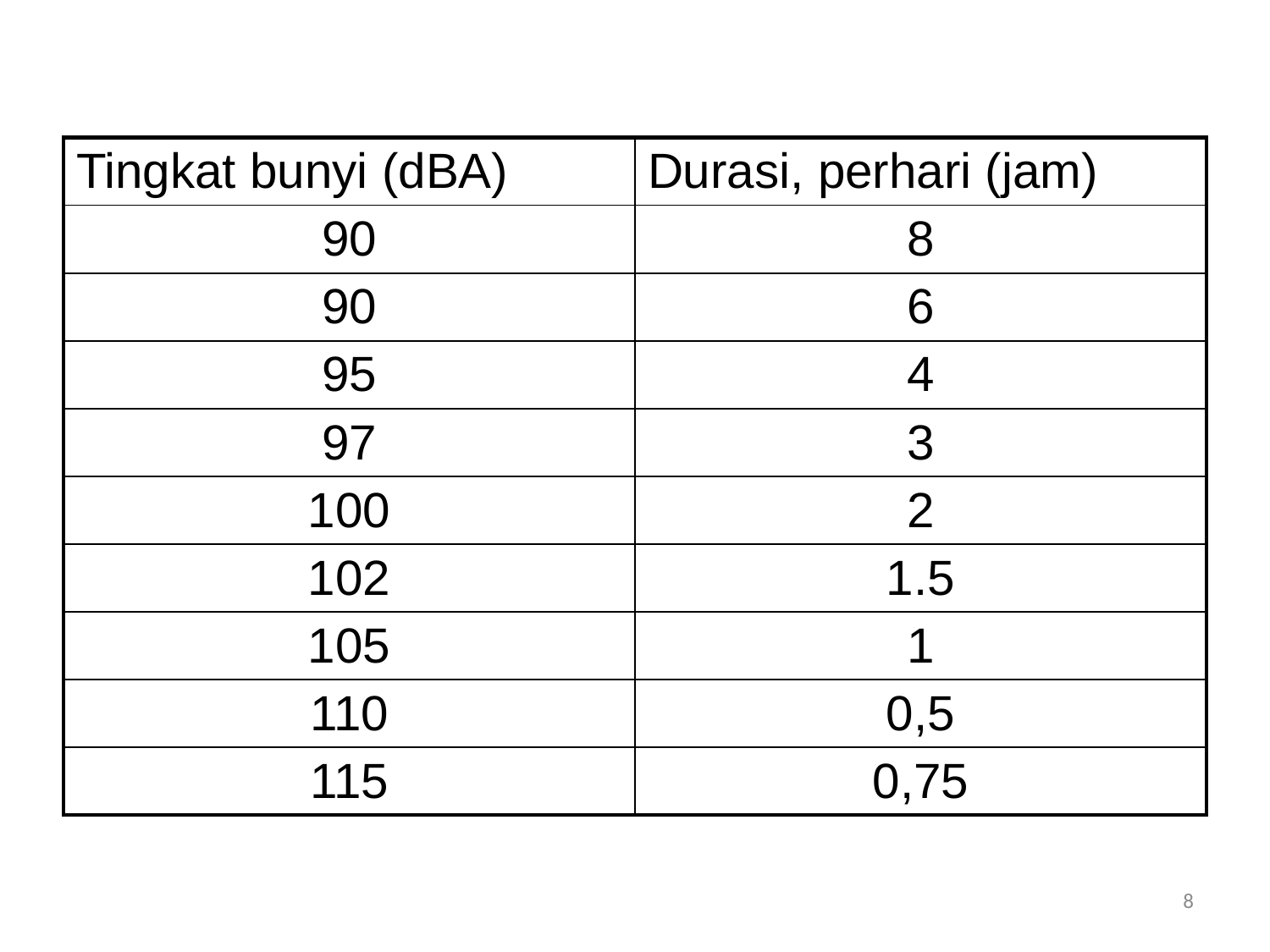

| Tingkat bunyi (dBA) | Durasi, perhari (jam) |
| --- | --- |
| 90 | 8 |
| 90 | 6 |
| 95 | 4 |
| 97 | 3 |
| 100 | 2 |
| 102 | 1.5 |
| 105 | 1 |
| 110 | 0,5 |
| 115 | 0,75 |
8